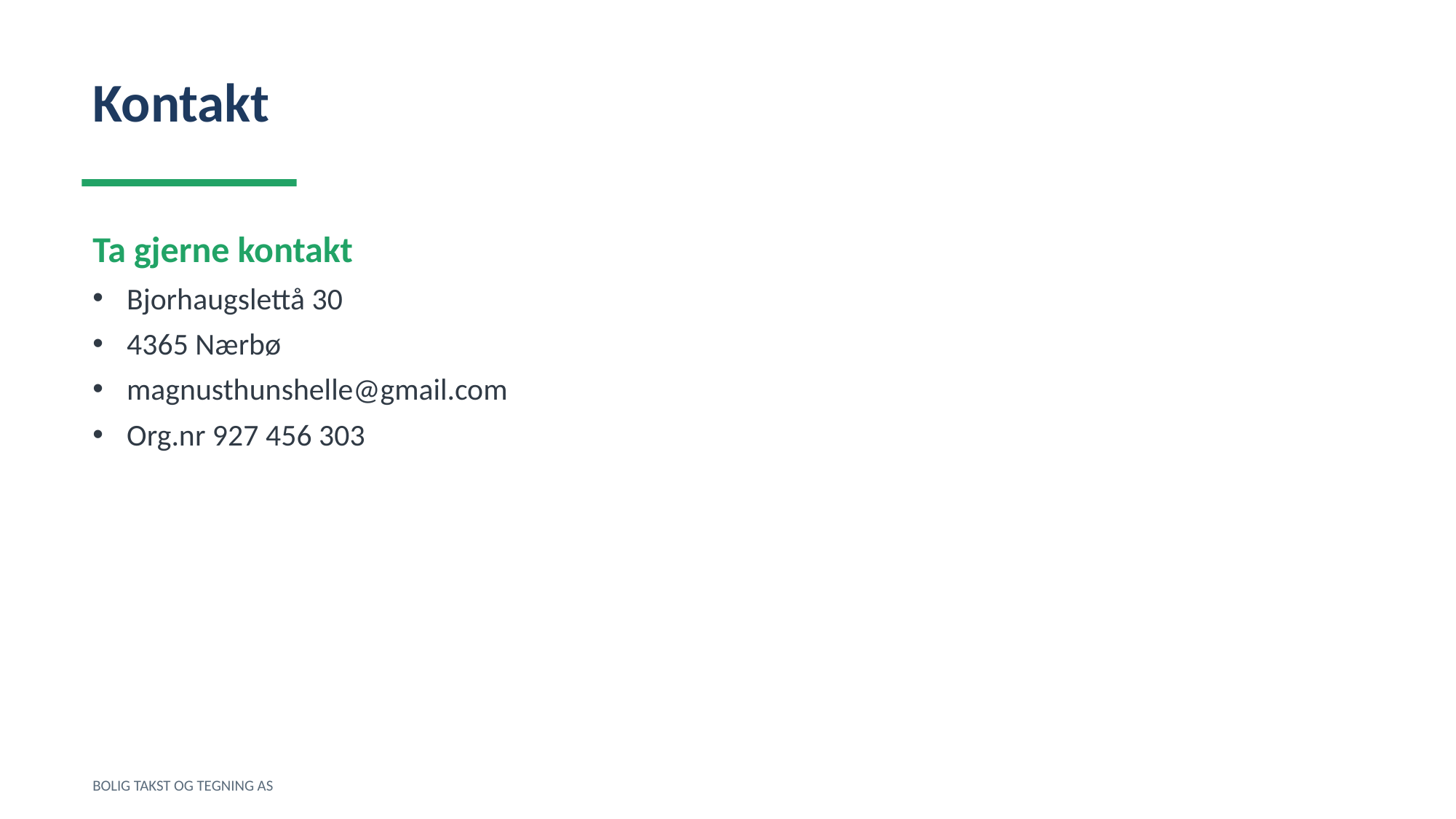

Kontakt

Ta gjerne kontakt
Bjorhaugslettå 30
4365 Nærbø
magnusthunshelle@gmail.com
Org.nr 927 456 303
BOLIG TAKST OG TEGNING AS